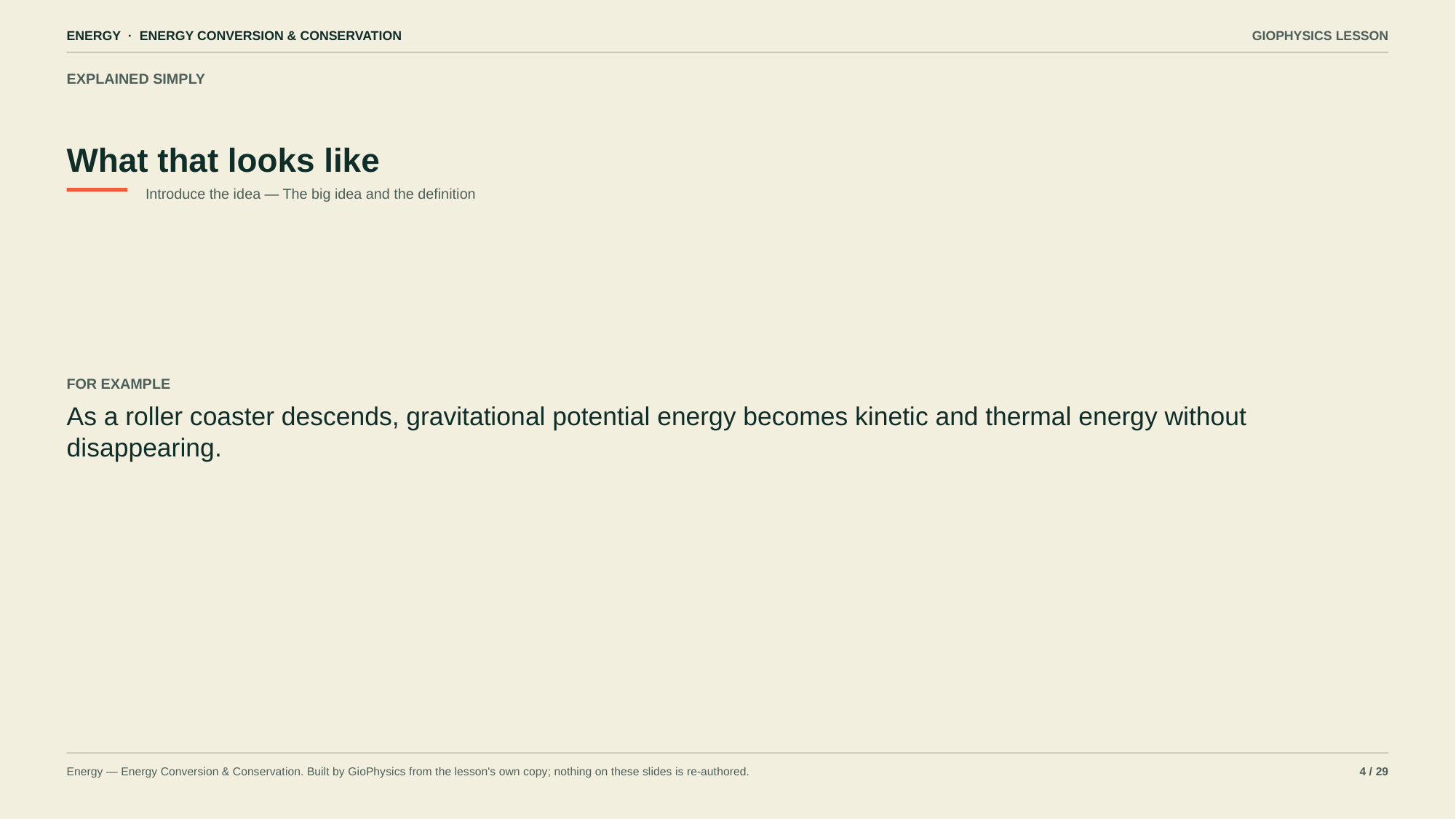

ENERGY  ·  ENERGY CONVERSION & CONSERVATION
GIOPHYSICS LESSON

EXPLAINED SIMPLY
What that looks like
Introduce the idea — The big idea and the definition

FOR EXAMPLE
As a roller coaster descends, gravitational potential energy becomes kinetic and thermal energy without disappearing.

Energy — Energy Conversion & Conservation. Built by GioPhysics from the lesson's own copy; nothing on these slides is re-authored.
4 / 29